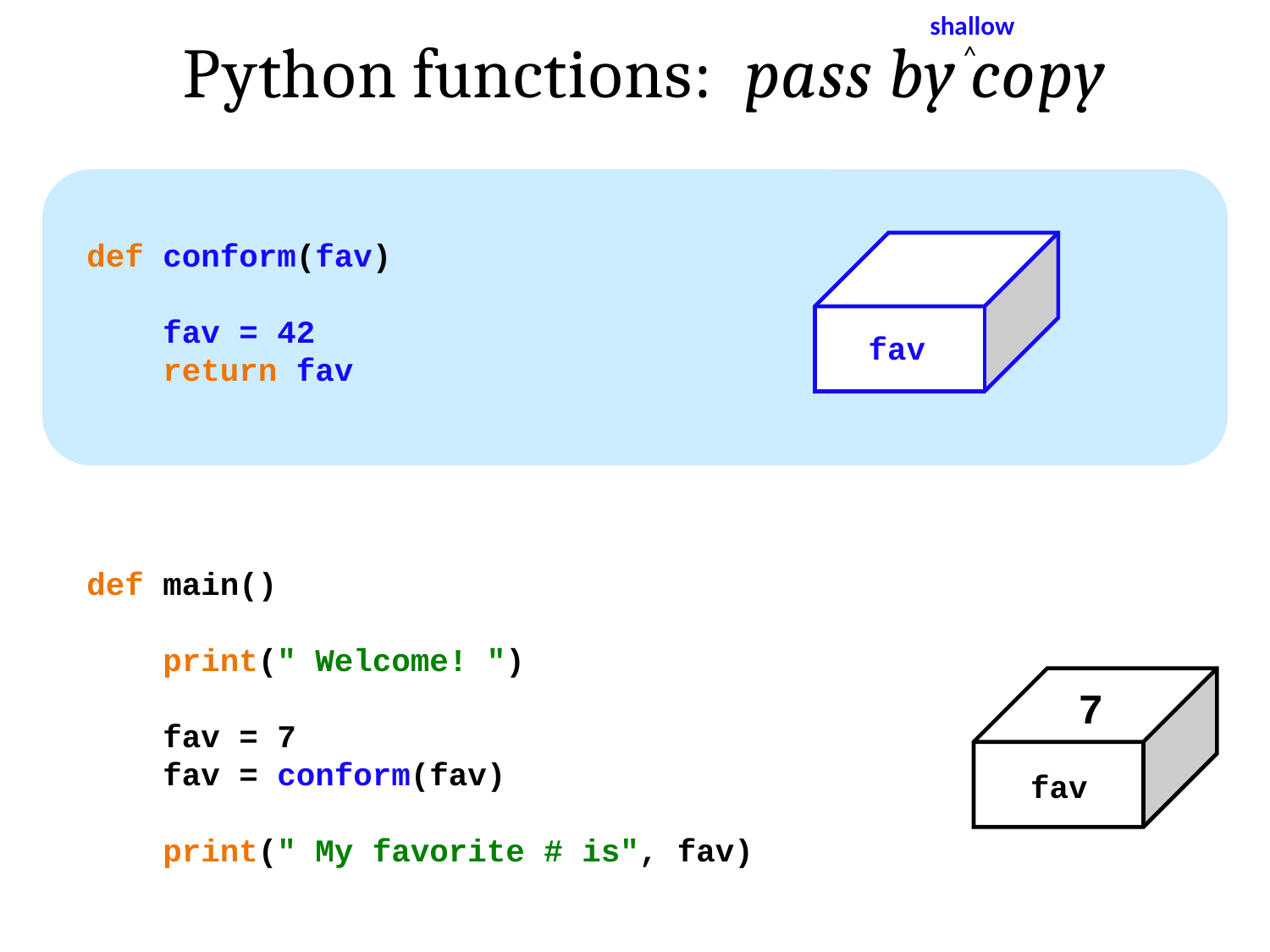

shallow
Python functions:  pass by copy
^

def conform(fav)

    fav = 42
    return fav

fav
def main()

    print(" Welcome! ")

    fav = 7
    fav = conform(fav)

    print(" My favorite # is", fav)

7
fav